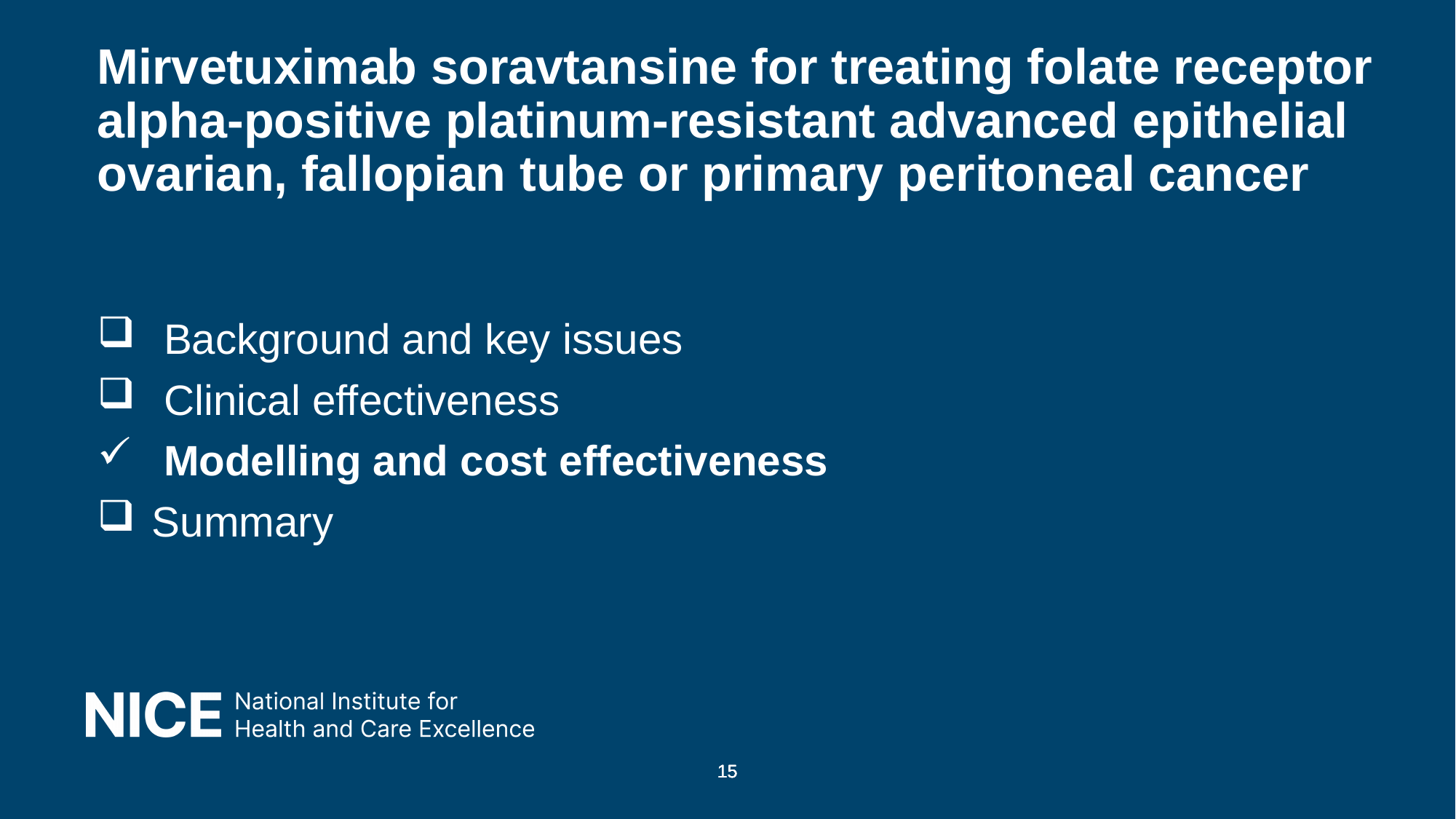

# Mirvetuximab soravtansine for treating folate receptor alpha-positive platinum-resistant advanced epithelial ovarian, fallopian tube or primary peritoneal cancer
 Background and key issues
 Clinical effectiveness
 Modelling and cost effectiveness
Summary